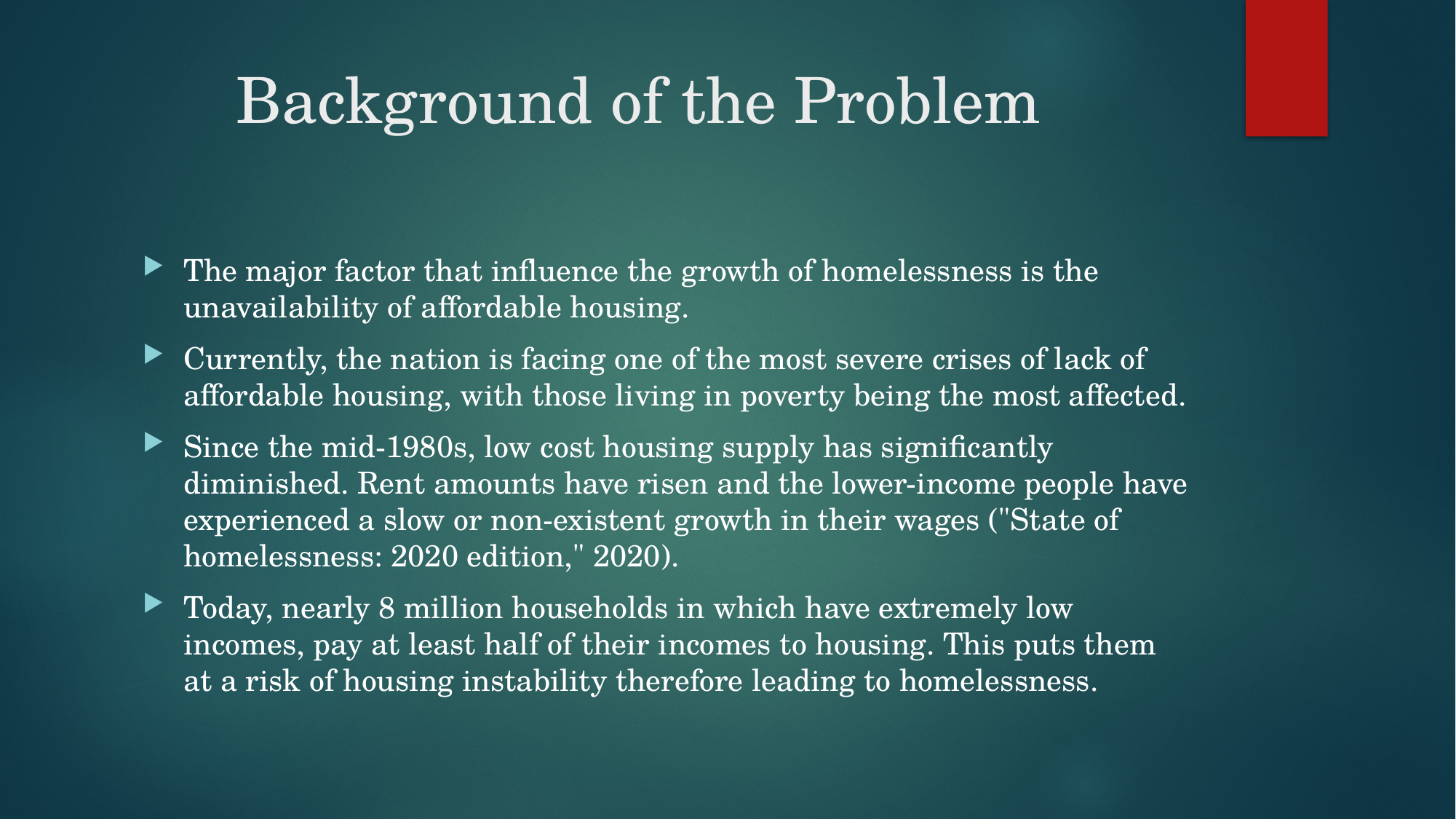

# Background of the Problem
The major factor that influence the growth of homelessness is the unavailability of affordable housing.
Currently, the nation is facing one of the most severe crises of lack of affordable housing, with those living in poverty being the most affected.
Since the mid-1980s, low cost housing supply has significantly diminished. Rent amounts have risen and the lower-income people have experienced a slow or non-existent growth in their wages ("State of homelessness: 2020 edition," 2020).
Today, nearly 8 million households in which have extremely low incomes, pay at least half of their incomes to housing. This puts them at a risk of housing instability therefore leading to homelessness.